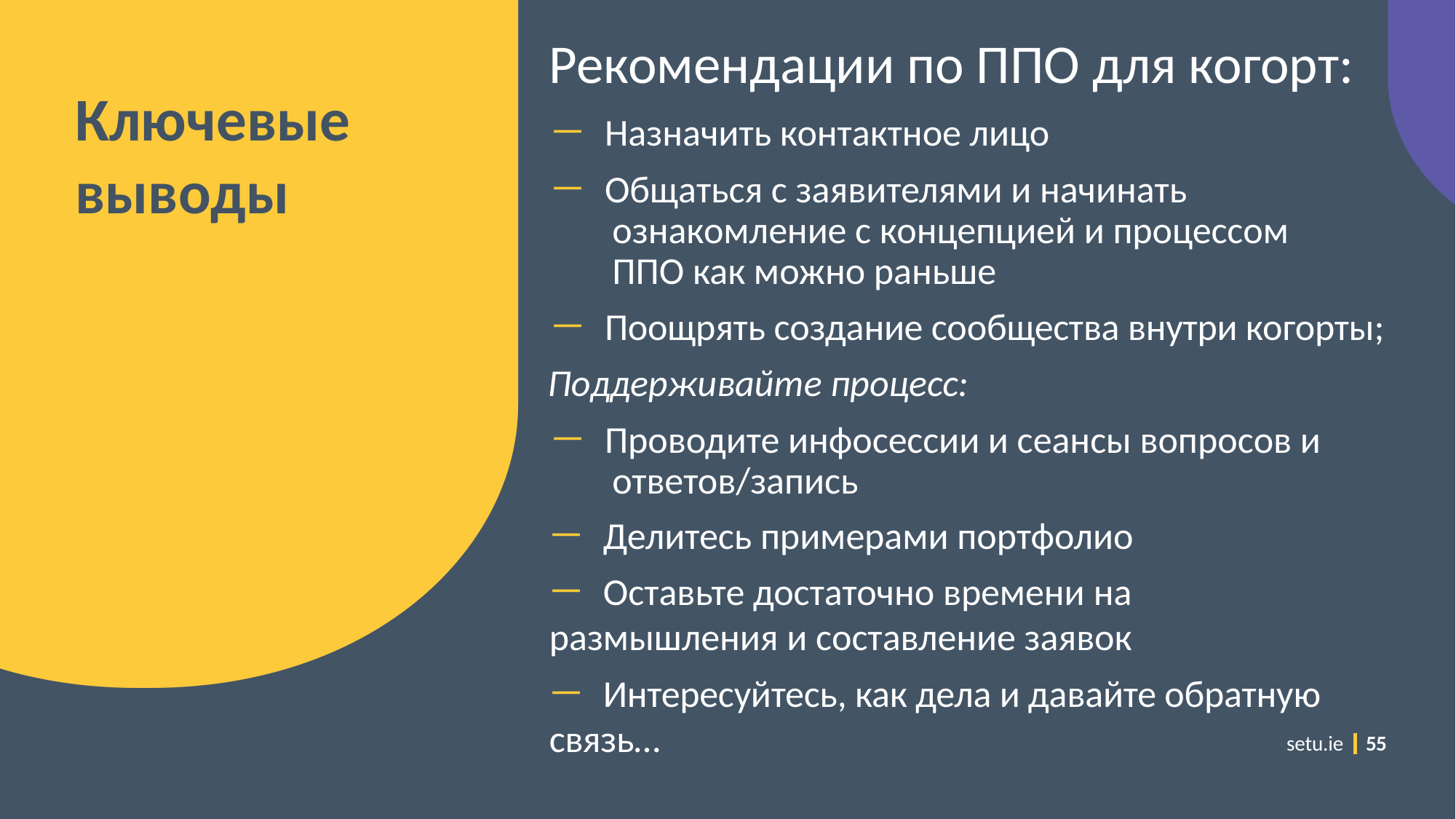

# Рекомендации по ППО для когорт:
Ключевые выводы
－ Назначить контактное лицо
－ Общаться с заявителями и начинать ознакомление с концепцией и процессом ППО как можно раньше
－ Поощрять создание сообщества внутри когорты;
Поддерживайте процесс:
－ Проводите инфосессии и сеансы вопросов и ответов/запись
－ Делитесь примерами портфолио
－ Оставьте достаточно времени на размышления и составление заявок
－ Интересуйтесь, как дела и давайте обратную связь…
setu.ie
55